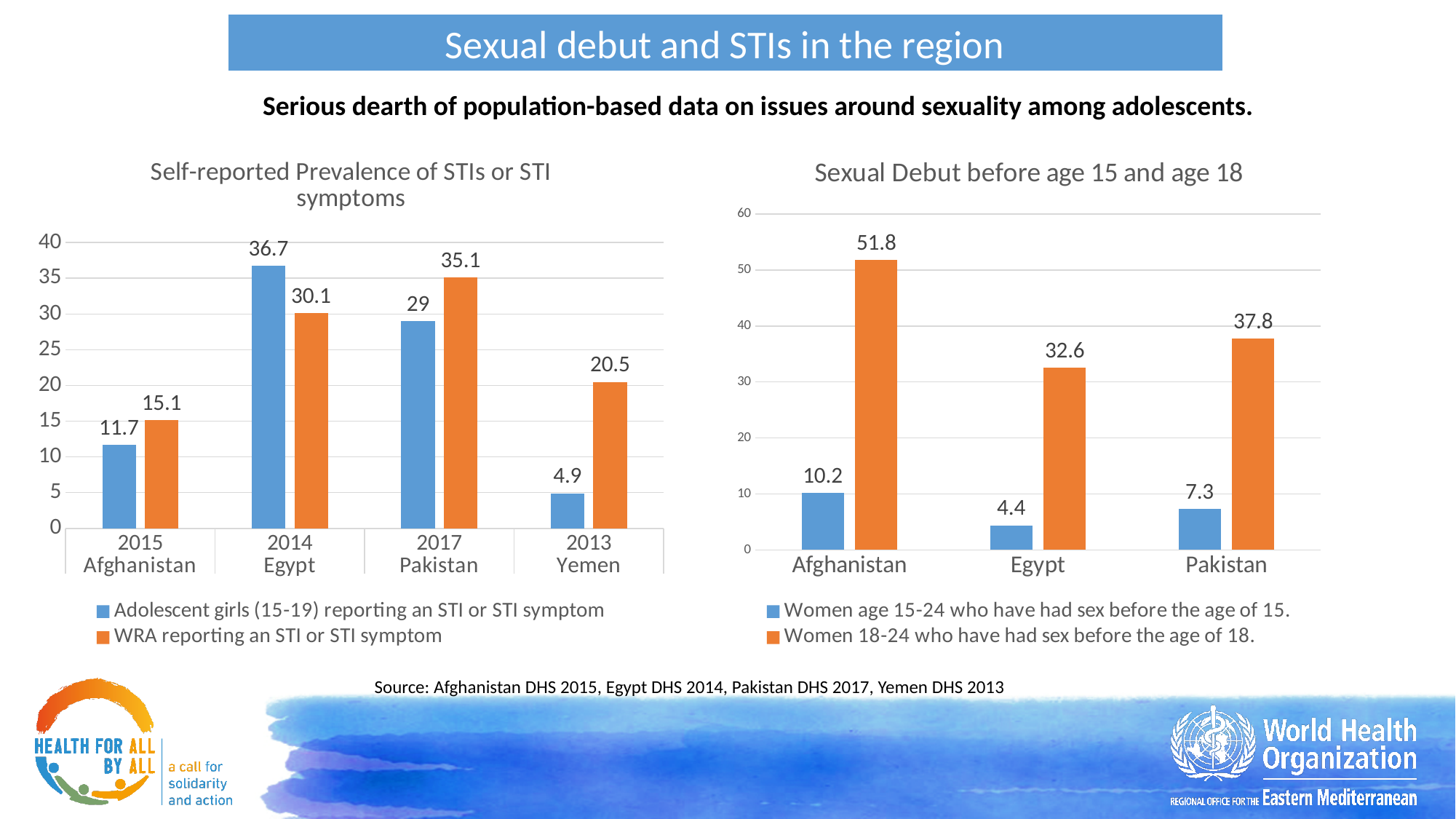

Sexual debut and STIs in the region
Serious dearth of population-based data on issues around sexuality among adolescents.

### Chart: Self-reported Prevalence of STIs or STI symptoms

| Category | Adolescent girls (15-19) reporting an STI or STI symptom | WRA reporting an STI or STI symptom |
|---|---|---|
| 2015 | 11.7 | 15.1 |
| 2014 | 36.7 | 30.1 |
| 2017 | 29.0 | 35.1 |
| 2013 | 4.9 | 20.5 |

### Chart: Sexual Debut before age 15 and age 18

| Category | Women age 15-24 who have had sex before the age of 15. | Women 18-24 who have had sex before the age of 18. |
|---|---|---|
| Afghanistan | 10.2 | 51.8 |
| Egypt | 4.4 | 32.6 |
| Pakistan | 7.3 | 37.8 |
Source: Afghanistan DHS 2015, Egypt DHS 2014, Pakistan DHS 2017, Yemen DHS 2013